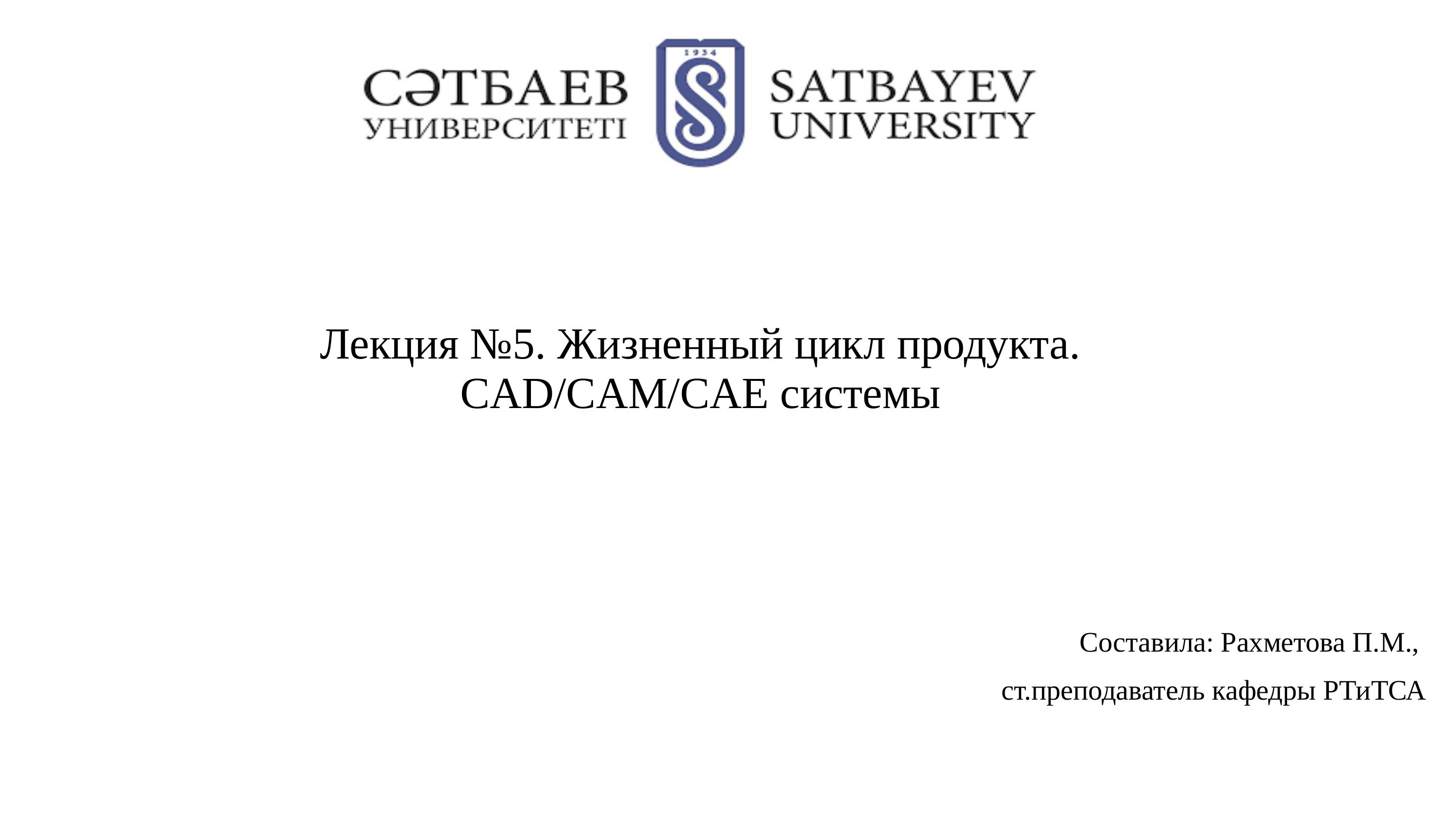

Лекция №5. Жизненный цикл продукта. CAD/CAM/CAE системы
Составила: Рахметова П.М.,
ст.преподаватель кафедры РТиТСА